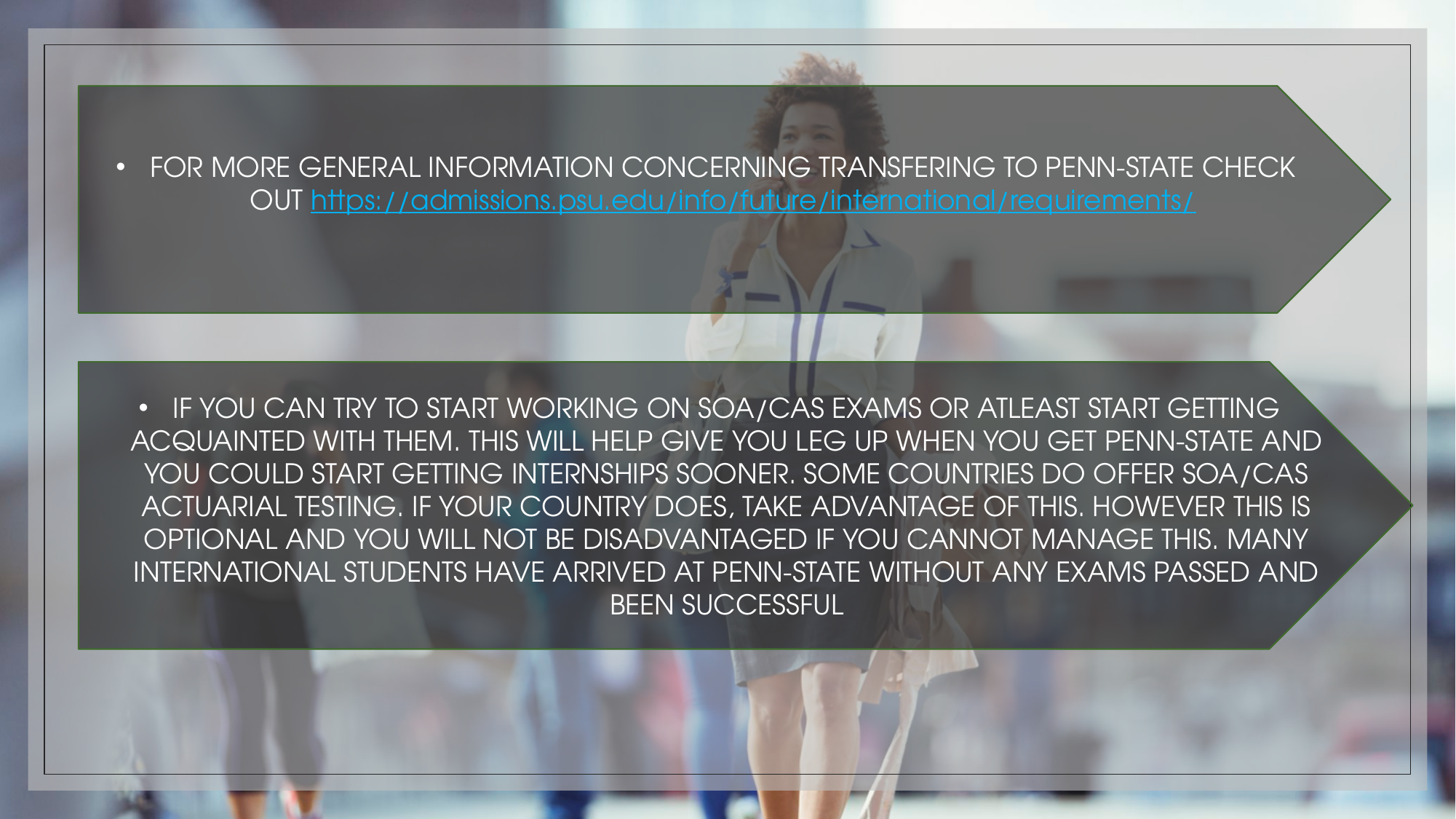

FOR MORE GENERAL INFORMATION CONCERNING TRANSFERING TO PENN-STATE CHECK OUT https://admissions.psu.edu/info/future/international/requirements/

IF YOU CAN TRY TO START WORKING ON SOA/CAS EXAMS OR ATLEAST START GETTING ACQUAINTED WITH THEM. THIS WILL HELP GIVE YOU LEG UP WHEN YOU GET PENN-STATE AND YOU COULD START GETTING INTERNSHIPS SOONER. SOME COUNTRIES DO OFFER SOA/CAS ACTUARIAL TESTING. IF YOUR COUNTRY DOES, TAKE ADVANTAGE OF THIS. HOWEVER THIS IS OPTIONAL AND YOU WILL NOT BE DISADVANTAGED IF YOU CANNOT MANAGE THIS. MANY INTERNATIONAL STUDENTS HAVE ARRIVED AT PENN-STATE WITHOUT ANY EXAMS PASSED AND BEEN SUCCESSFUL